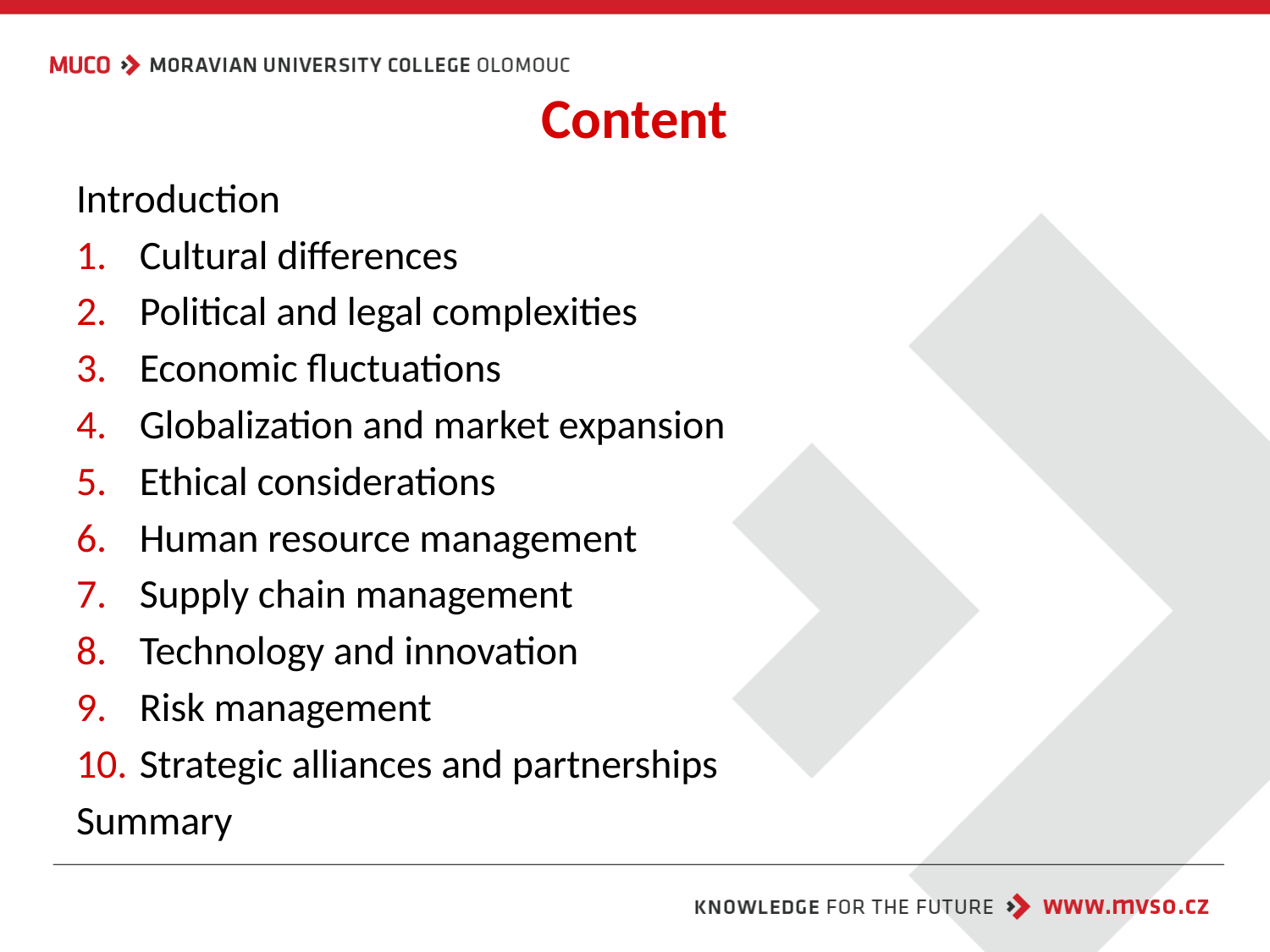

# Content
Introduction
Cultural differences
Political and legal complexities
Economic fluctuations
Globalization and market expansion
Ethical considerations
Human resource management
Supply chain management
Technology and innovation
Risk management
Strategic alliances and partnerships
Summary